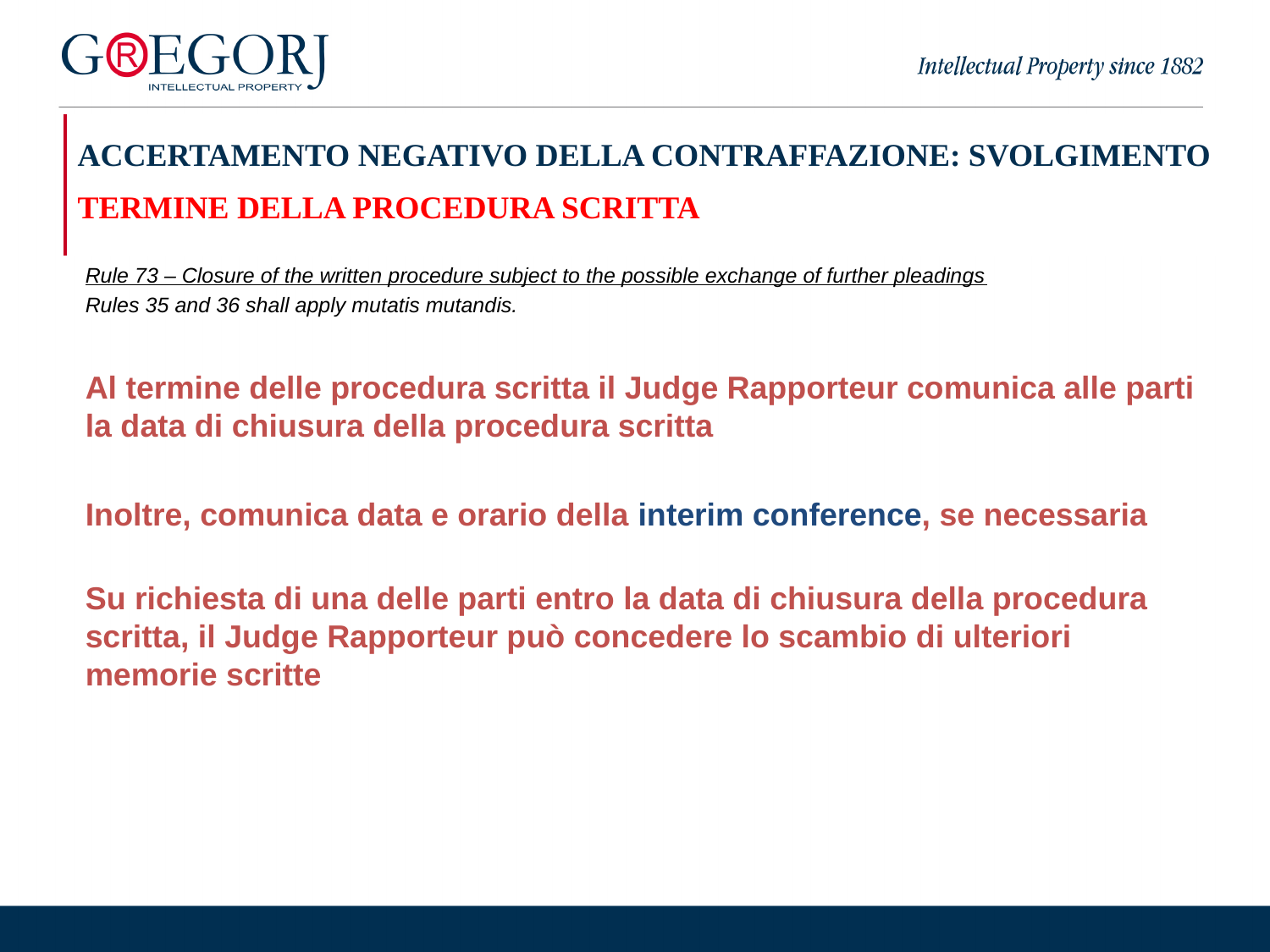

| ACCERTAMENTO NEGATIVO DELLA CONTRAFFAZIONE: SVOLGIMENTO TERMINE DELLA PROCEDURA SCRITTA |
| --- |
Rule 73 – Closure of the written procedure subject to the possible exchange of further pleadings
Rules 35 and 36 shall apply mutatis mutandis.

Al termine delle procedura scritta il Judge Rapporteur comunica alle parti la data di chiusura della procedura scritta

Inoltre, comunica data e orario della interim conference, se necessaria

Su richiesta di una delle parti entro la data di chiusura della procedura scritta, il Judge Rapporteur può concedere lo scambio di ulteriori memorie scritte